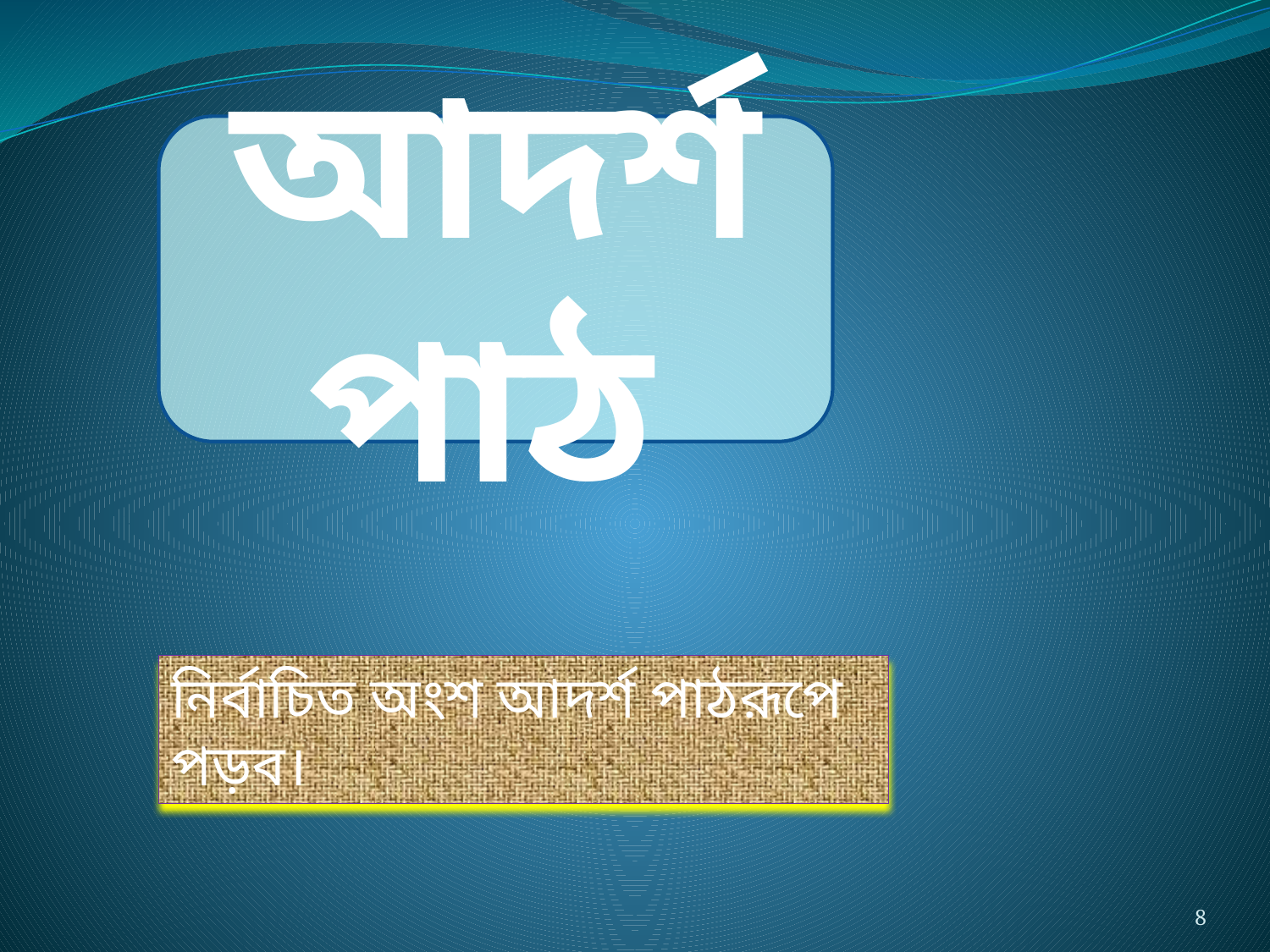

আদর্শপাঠ
নির্বাচিত অংশ আদর্শ পাঠরূপে পড়ব।
8